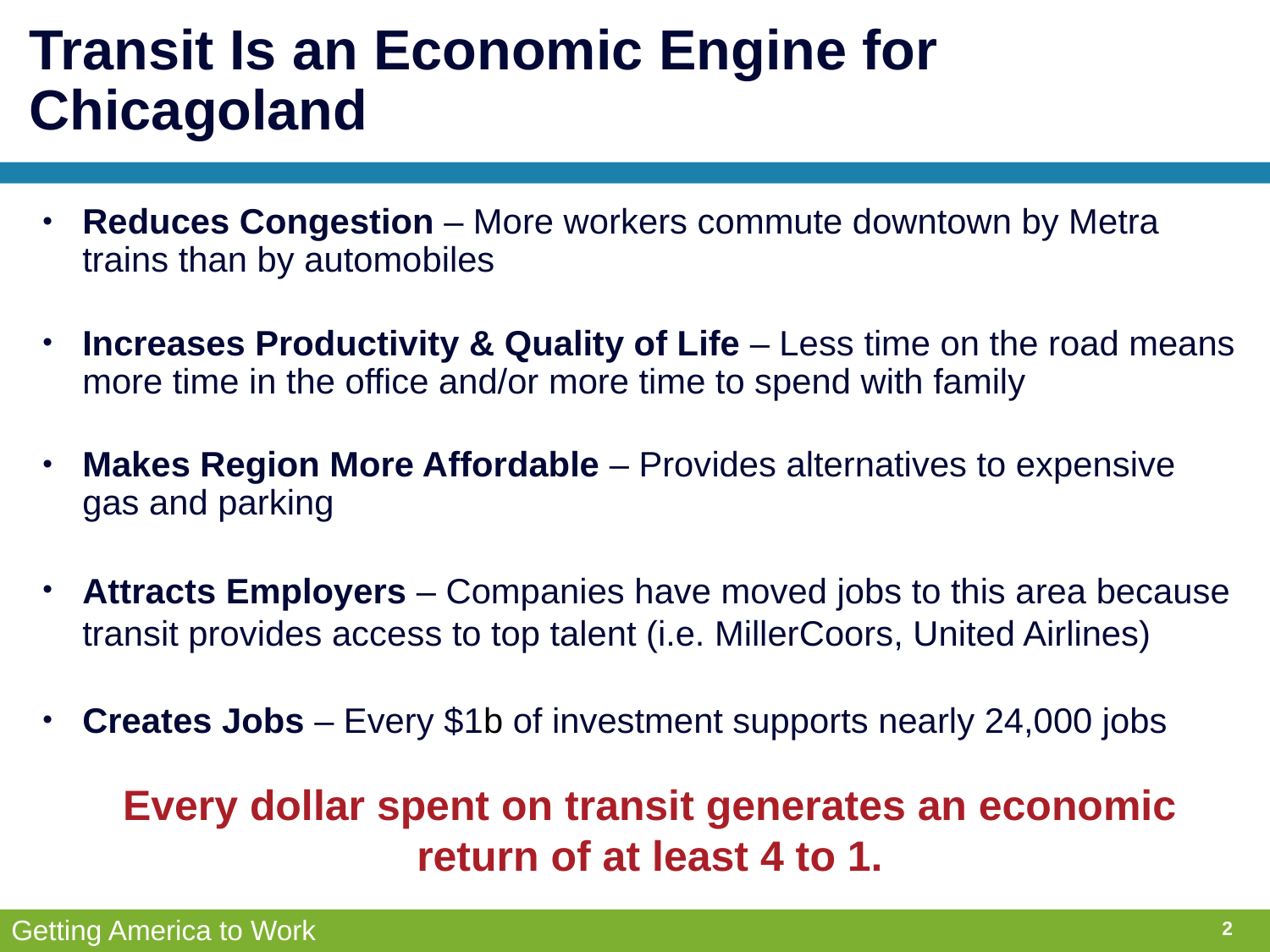

Transit Is an Economic Engine for Chicagoland

Reduces Congestion – More workers commute downtown by Metra trains than by automobiles

Increases Productivity & Quality of Life – Less time on the road means more time in the office and/or more time to spend with family

Makes Region More Affordable – Provides alternatives to expensive gas and parking

Attracts Employers – Companies have moved jobs to this area because transit provides access to top talent (i.e. MillerCoors, United Airlines)

Creates Jobs – Every $1b of investment supports nearly 24,000 jobs

Every dollar spent on transit generates an economic return of at least 4 to 1.
Getting America to Work
2